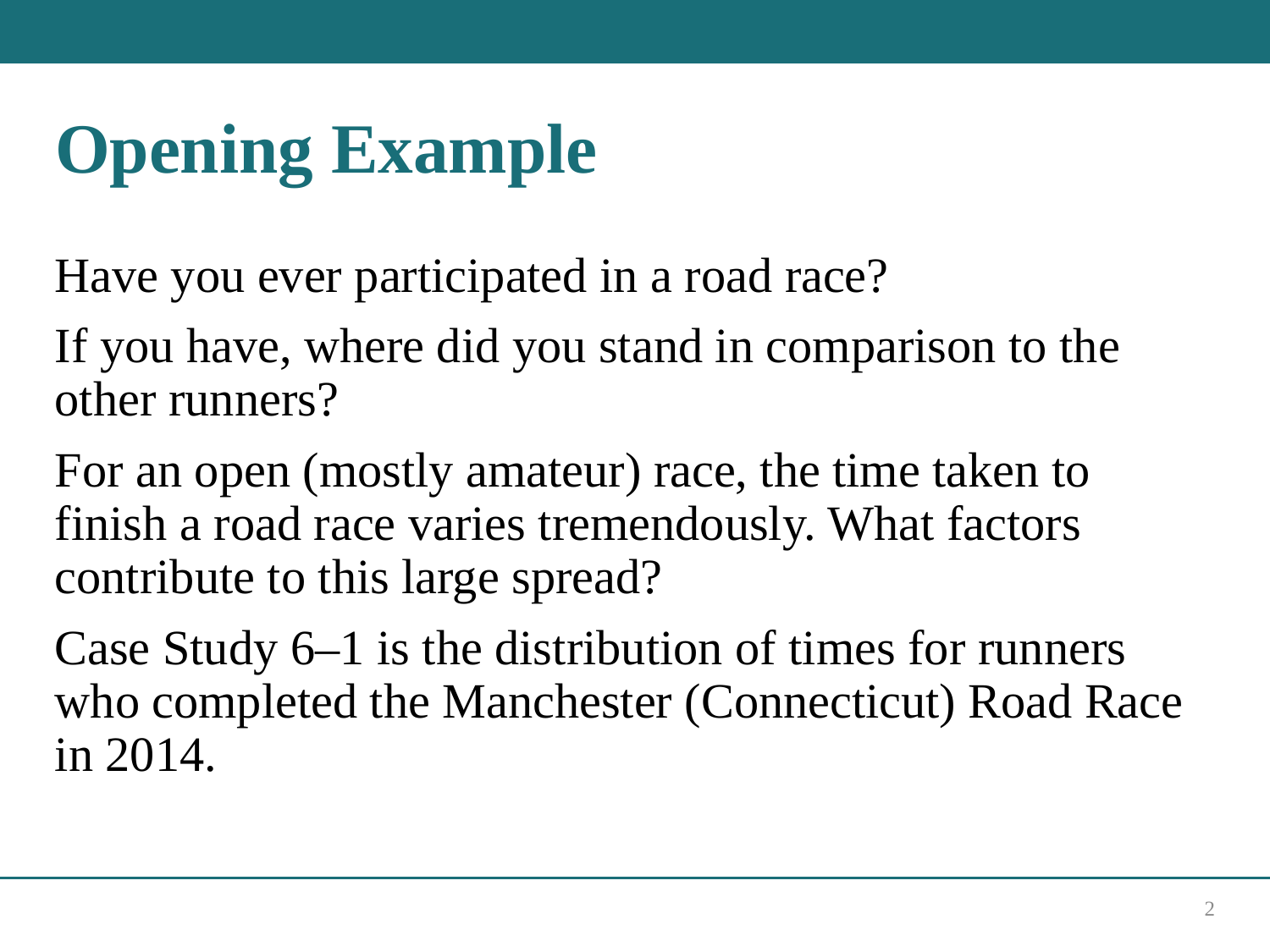

# Opening Example
Have you ever participated in a road race?
If you have, where did you stand in comparison to the other runners?
For an open (mostly amateur) race, the time taken to finish a road race varies tremendously. What factors contribute to this large spread?
Case Study 6–1 is the distribution of times for runners who completed the Manchester (Connecticut) Road Race in 2014.
2